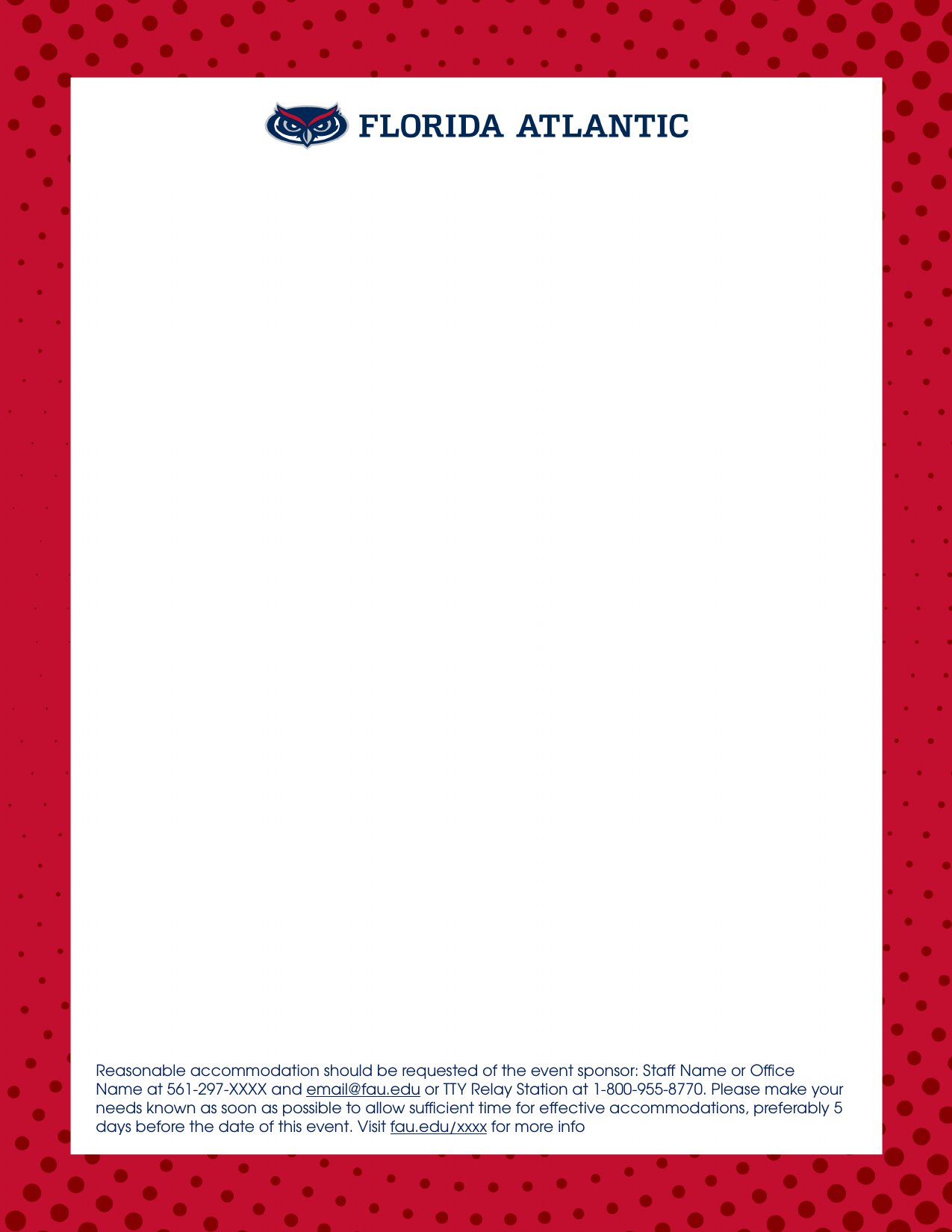

#

Reasonable accommodation should be requested of the event sponsor: Staff Name or Office Name at 561-297-XXXX and email@fau.edu or TTY Relay Station at 1-800-955-8770. Please make your needs known as soon as possible to allow sufficient time for effective accommodations, preferably 5 days before the date of this event. Visit fau.edu/xxxx for more info